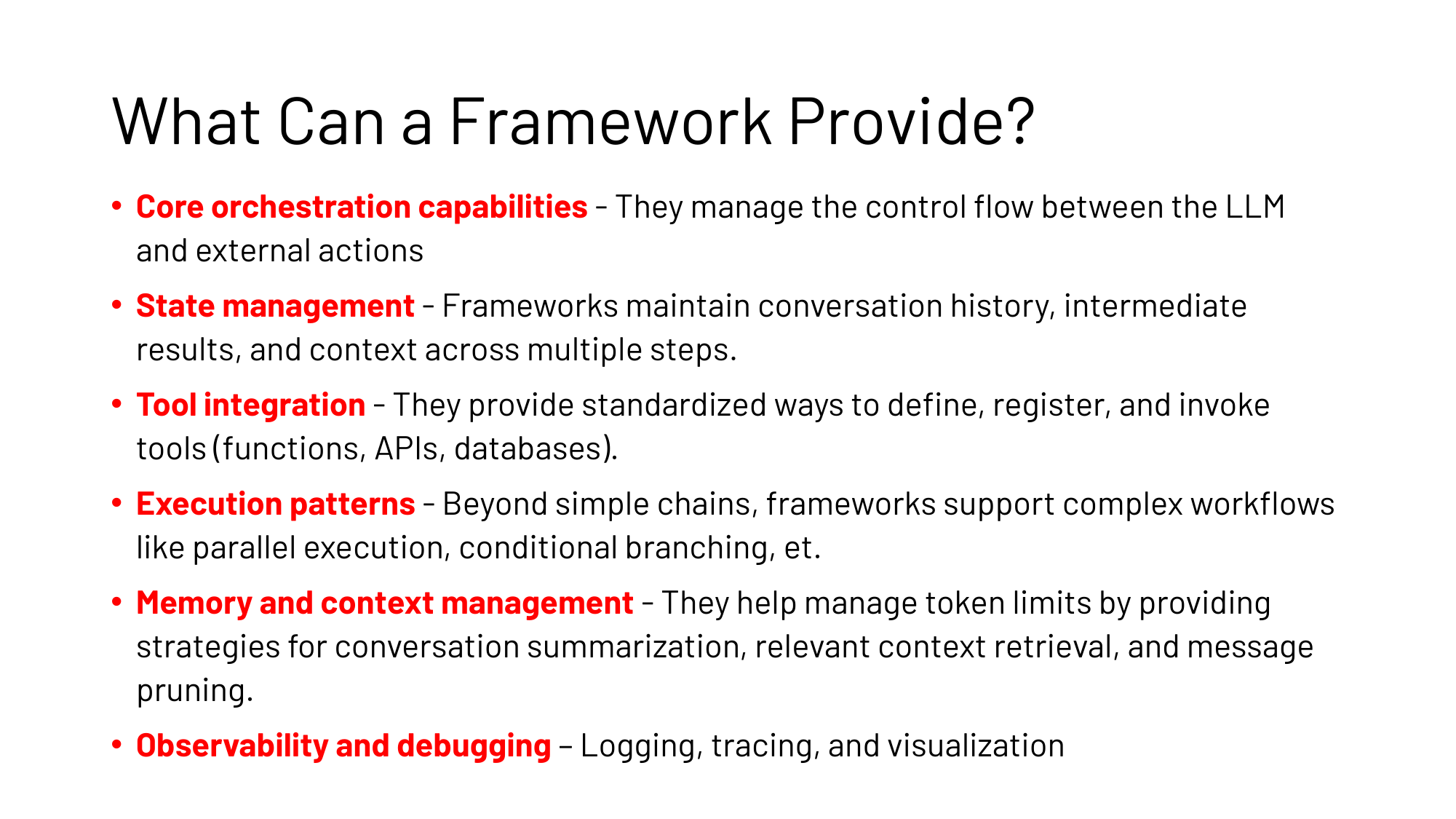

# What Can a Framework Provide?
Core orchestration capabilities - They manage the control flow between the LLM and external actions
State management - Frameworks maintain conversation history, intermediate results, and context across multiple steps.
Tool integration - They provide standardized ways to define, register, and invoke tools (functions, APIs, databases).
Execution patterns - Beyond simple chains, frameworks support complex workflows like parallel execution, conditional branching, et.
Memory and context management - They help manage token limits by providing strategies for conversation summarization, relevant context retrieval, and message pruning.
Observability and debugging – Logging, tracing, and visualization